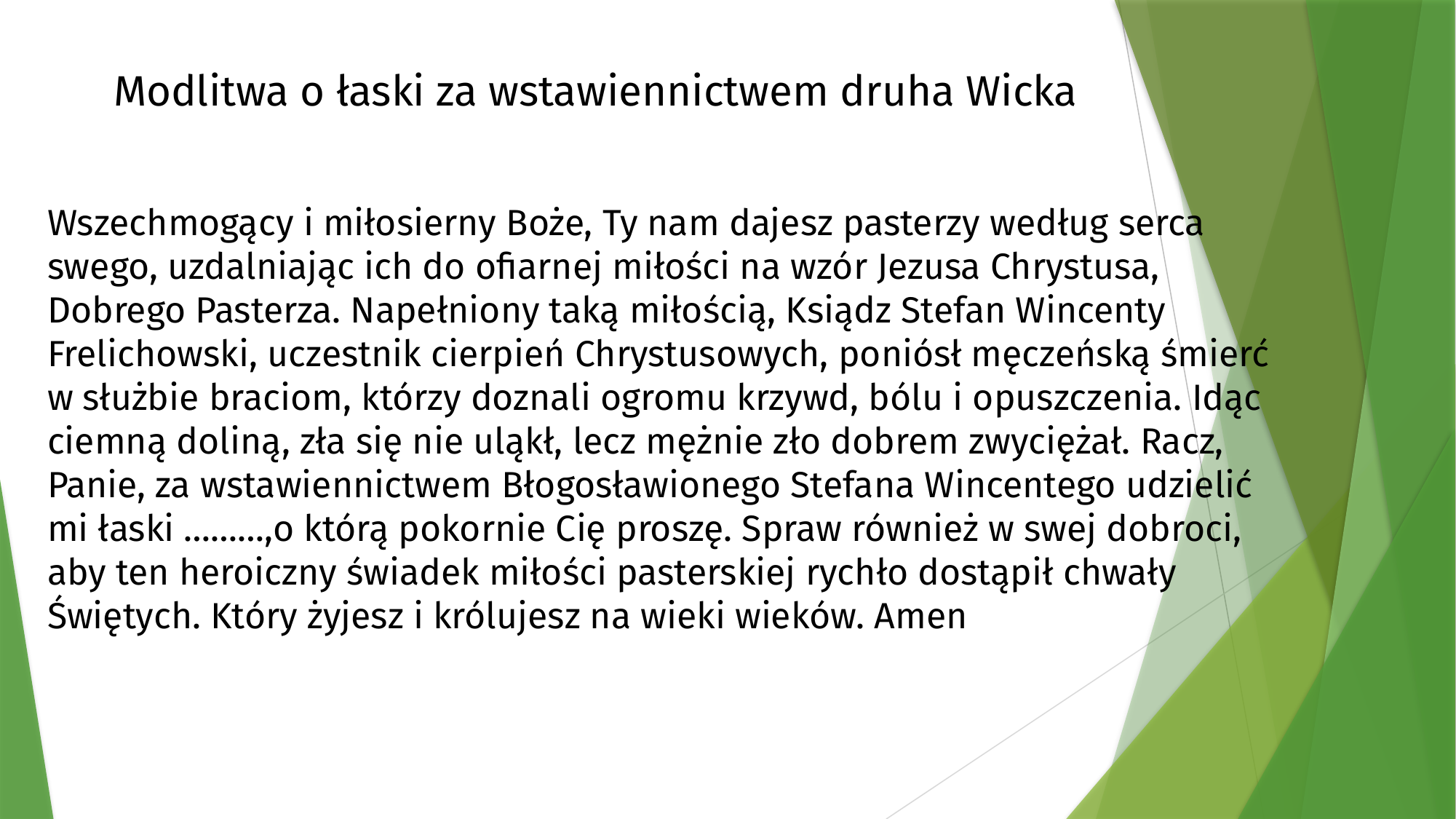

Modlitwa o łaski za wstawiennictwem druha Wicka
# Wszechmogący i miłosierny Boże, Ty nam dajesz pasterzy według serca swego, uzdalniając ich do ofiarnej miłości na wzór Jezusa Chrystusa, Dobrego Pasterza. Napełniony taką miłością, Ksiądz Stefan Wincenty Frelichowski, uczestnik cierpień Chrystusowych, poniósł męczeńską śmierć w służbie braciom, którzy doznali ogromu krzywd, bólu i opuszczenia. Idąc ciemną doliną, zła się nie uląkł, lecz mężnie zło dobrem zwyciężał. Racz, Panie, za wstawiennictwem Błogosławionego Stefana Wincentego udzielić mi łaski ………,o którą pokornie Cię proszę. Spraw również w swej dobroci, aby ten heroiczny świadek miłości pasterskiej rychło dostąpił chwały Świętych. Który żyjesz i królujesz na wieki wieków. Amen